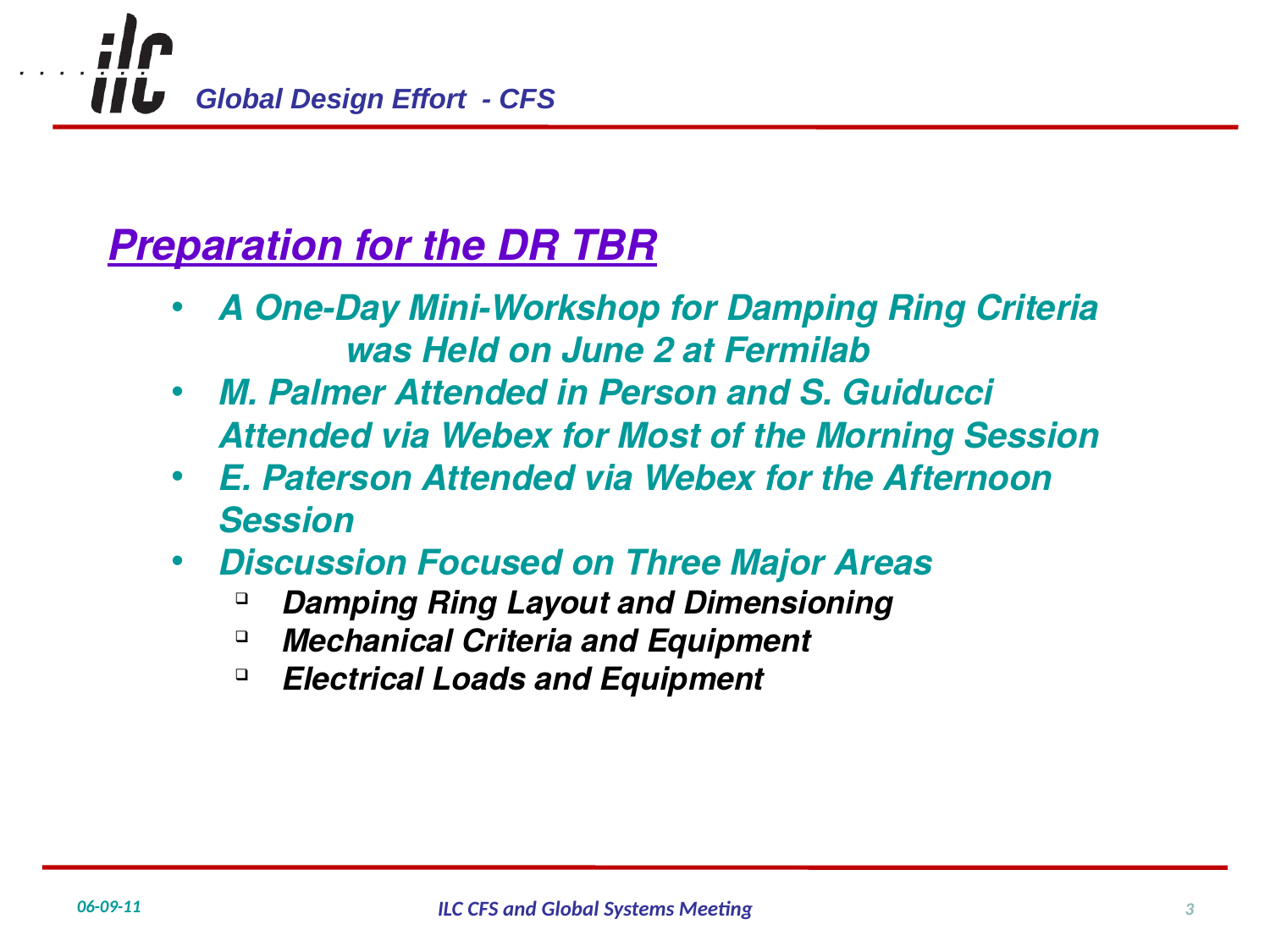

Preparation for the DR TBR

A One-Day Mini-Workshop for Damping Ring Criteria 	was Held on June 2 at Fermilab
M. Palmer Attended in Person and S. Guiducci 	Attended via Webex for Most of the Morning Session
E. Paterson Attended via Webex for the Afternoon 	Session
Discussion Focused on Three Major Areas
Damping Ring Layout and Dimensioning
Mechanical Criteria and Equipment
Electrical Loads and Equipment
3